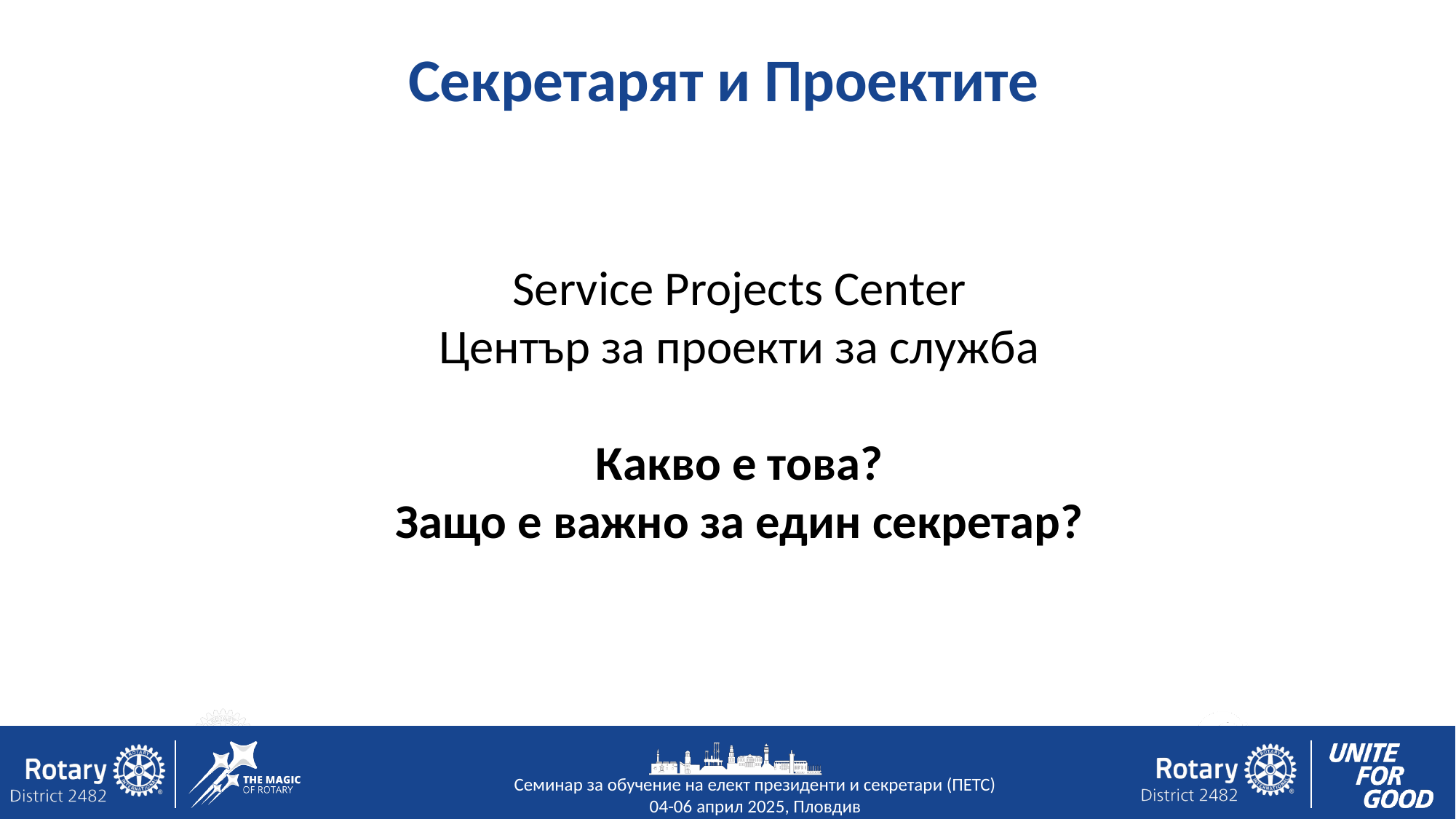

Секретарят и Проектите
Service Projects Center
Център за проекти за служба

Какво е това?
Защо е важно за един секретар?